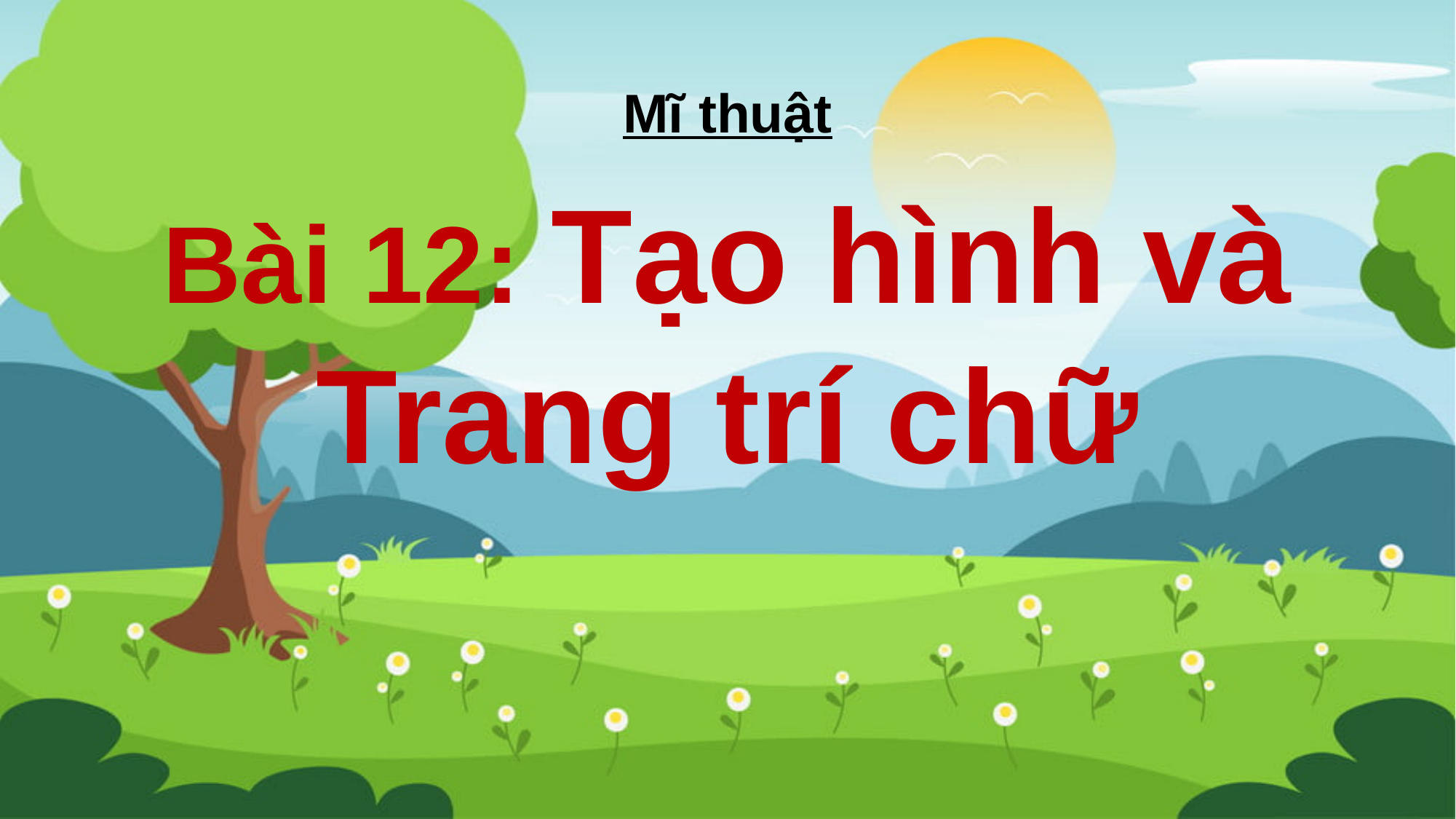

Mĩ thuật
Bài 12: Tạo hình và Trang trí chữ